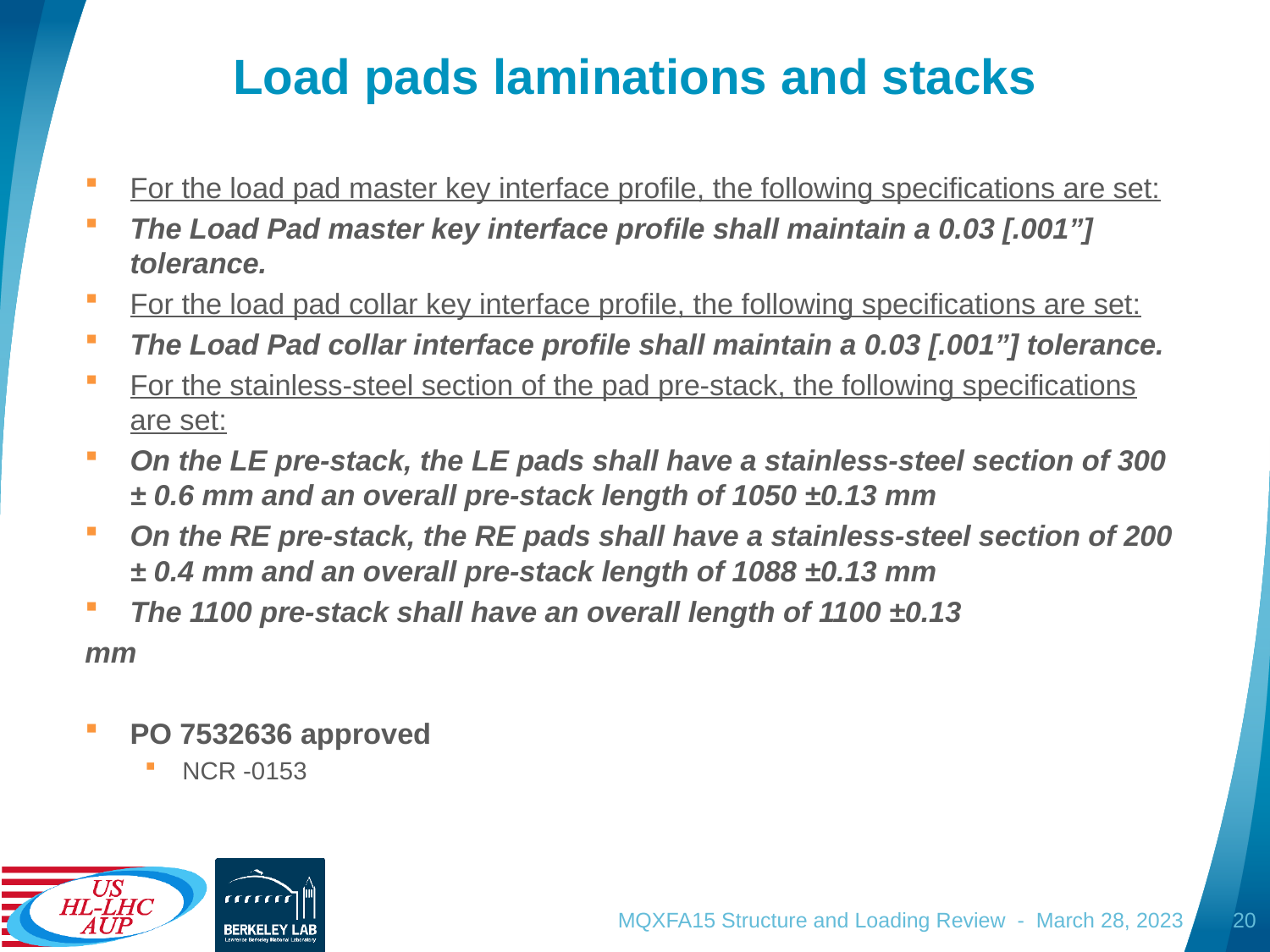

# Load pads laminations and stacks
For the load pad master key interface profile, the following specifications are set:
The Load Pad master key interface profile shall maintain a 0.03 [.001”] tolerance.
For the load pad collar key interface profile, the following specifications are set:
The Load Pad collar interface profile shall maintain a 0.03 [.001”] tolerance.
For the stainless-steel section of the pad pre-stack, the following specifications are set:
On the LE pre-stack, the LE pads shall have a stainless-steel section of 300 ± 0.6 mm and an overall pre-stack length of 1050 ±0.13 mm
On the RE pre-stack, the RE pads shall have a stainless-steel section of 200 ± 0.4 mm and an overall pre-stack length of 1088 ±0.13 mm
The 1100 pre-stack shall have an overall length of 1100 ±0.13
mm

PO 7532636 approved
NCR -0153
MQXFA15 Structure and Loading Review  -  March 28, 2023
20